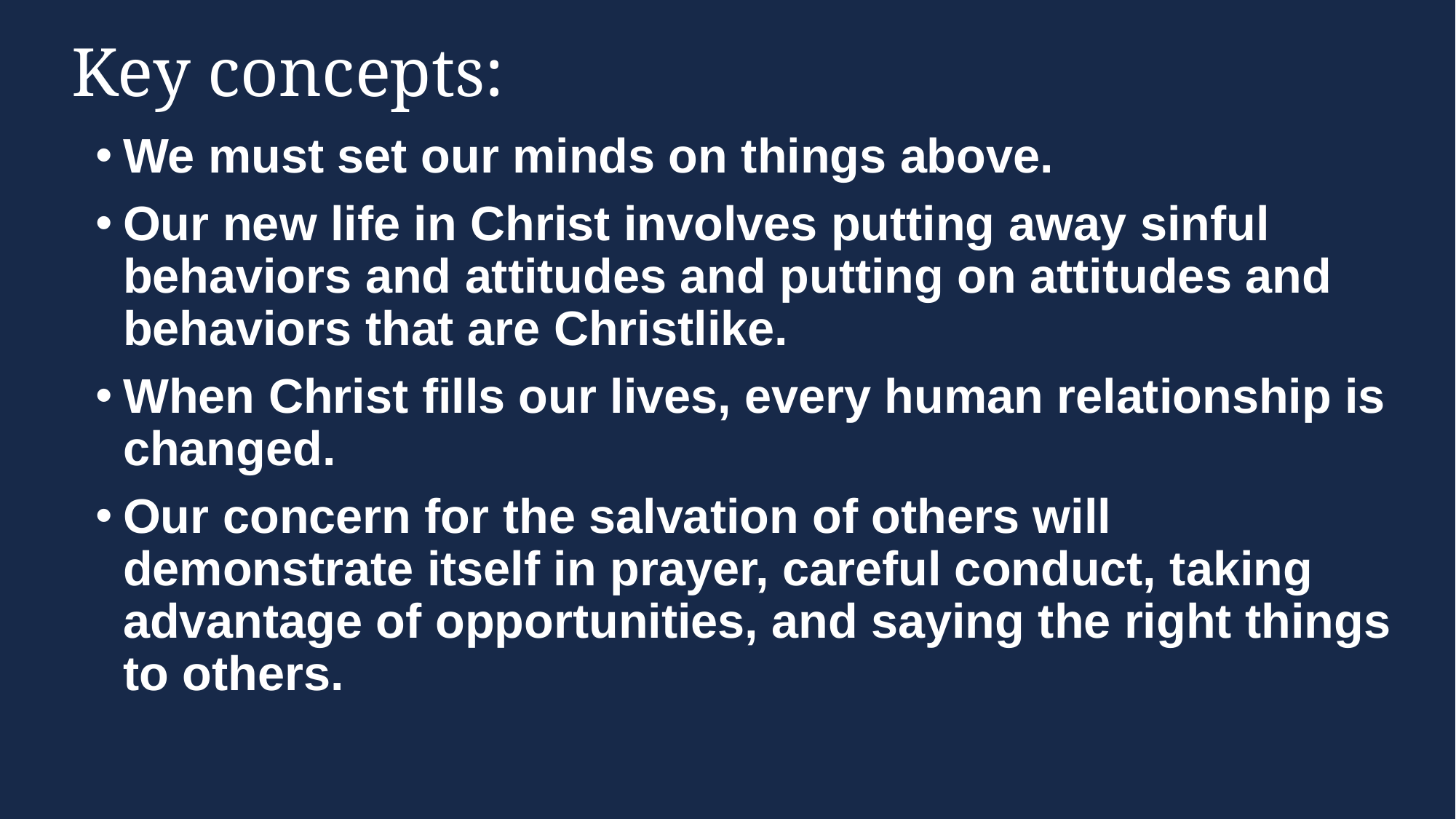

# Key concepts:
We must set our minds on things above.
Our new life in Christ involves putting away sinful behaviors and attitudes and putting on attitudes and behaviors that are Christlike.
When Christ fills our lives, every human relationship is changed.
Our concern for the salvation of others will demonstrate itself in prayer, careful conduct, taking advantage of opportunities, and saying the right things to others.